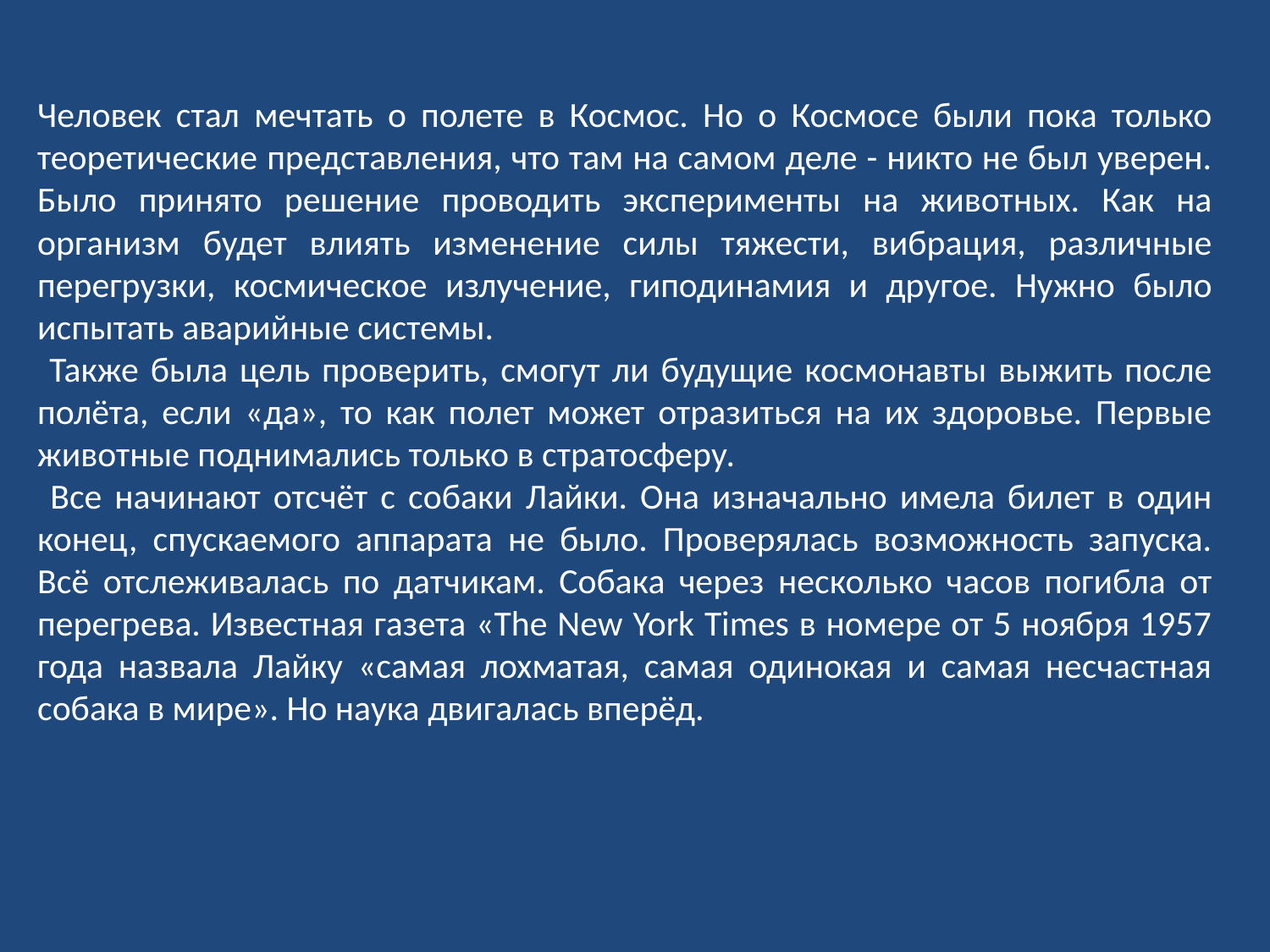

Человек стал мечтать о полете в Космос. Но о Космосе были пока только теоретические представления, что там на самом деле - никто не был уверен. Было принято решение проводить эксперименты на животных. Как на организм будет влиять изменение силы тяжести, вибрация, различные перегрузки, космическое излучение, гиподинамия и другое. Нужно было испытать аварийные системы.
 Также была цель проверить, смогут ли будущие космонавты выжить после полёта, если «да», то как полет может отразиться на их здоровье. Первые животные поднимались только в стратосферу.
 Все начинают отсчёт с собаки Лайки. Она изначально имела билет в один конец, спускаемого аппарата не было. Проверялась возможность запуска. Всё отслеживалась по датчикам. Собака через несколько часов погибла от перегрева. Известная газета «The New York Times в номере от 5 ноября 1957 года назвала Лайку «самая лохматая, самая одинокая и самая несчастная собака в мире». Но наука двигалась вперёд.